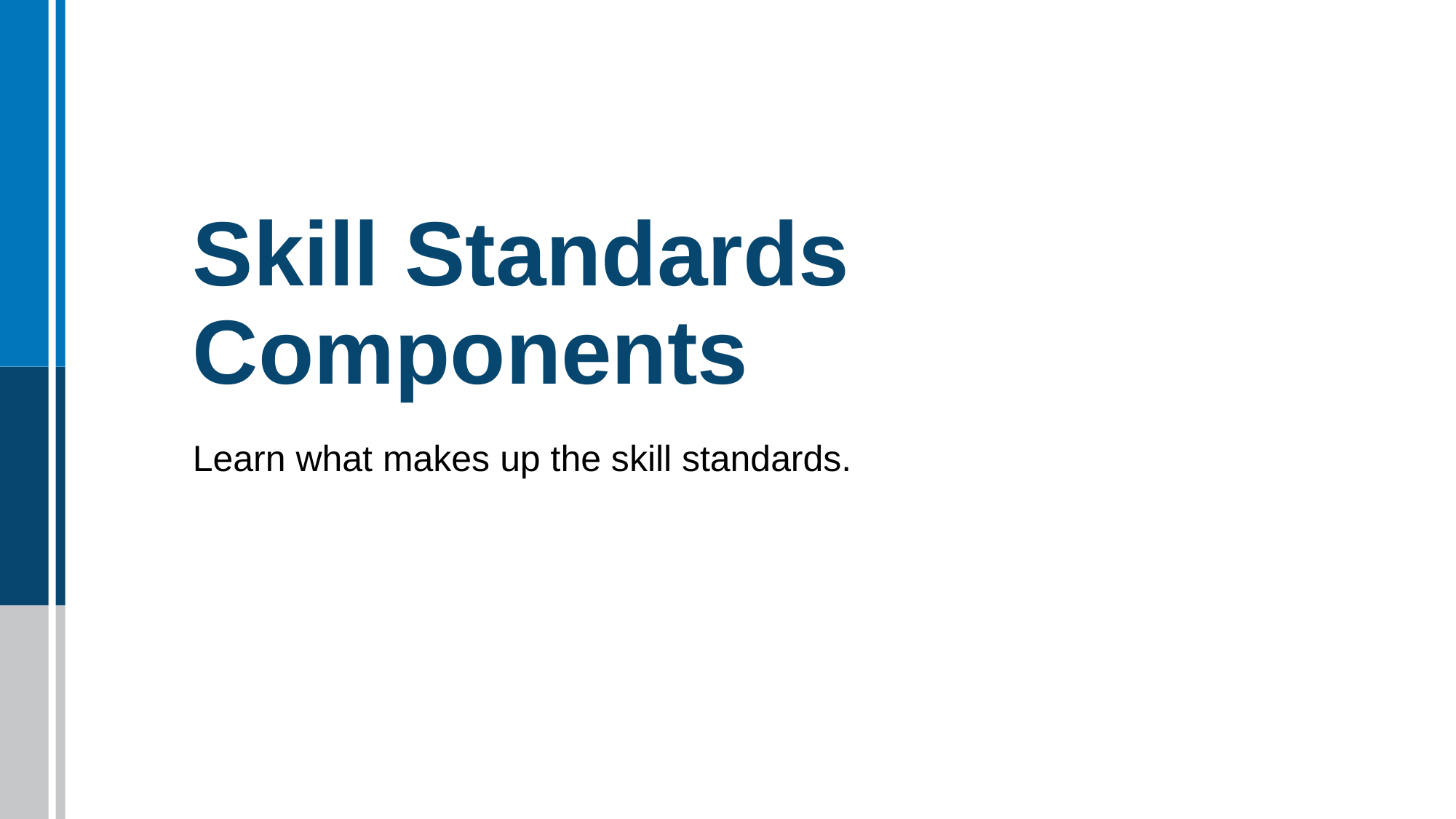

# Skill Standards Components
Learn what makes up the skill standards.